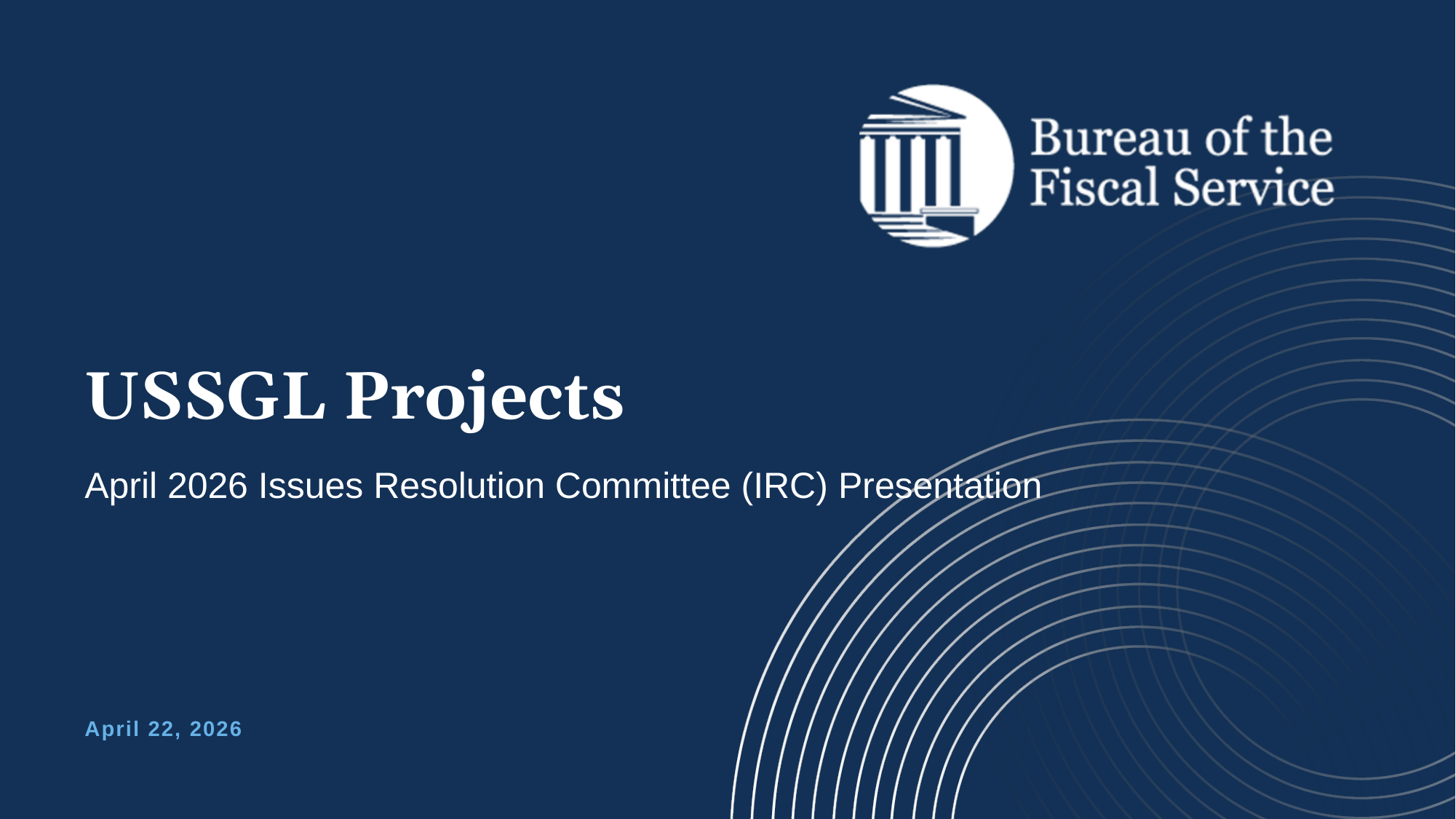

# USSGL Projects
April 2026 Issues Resolution Committee (IRC) Presentation
April 22, 2026